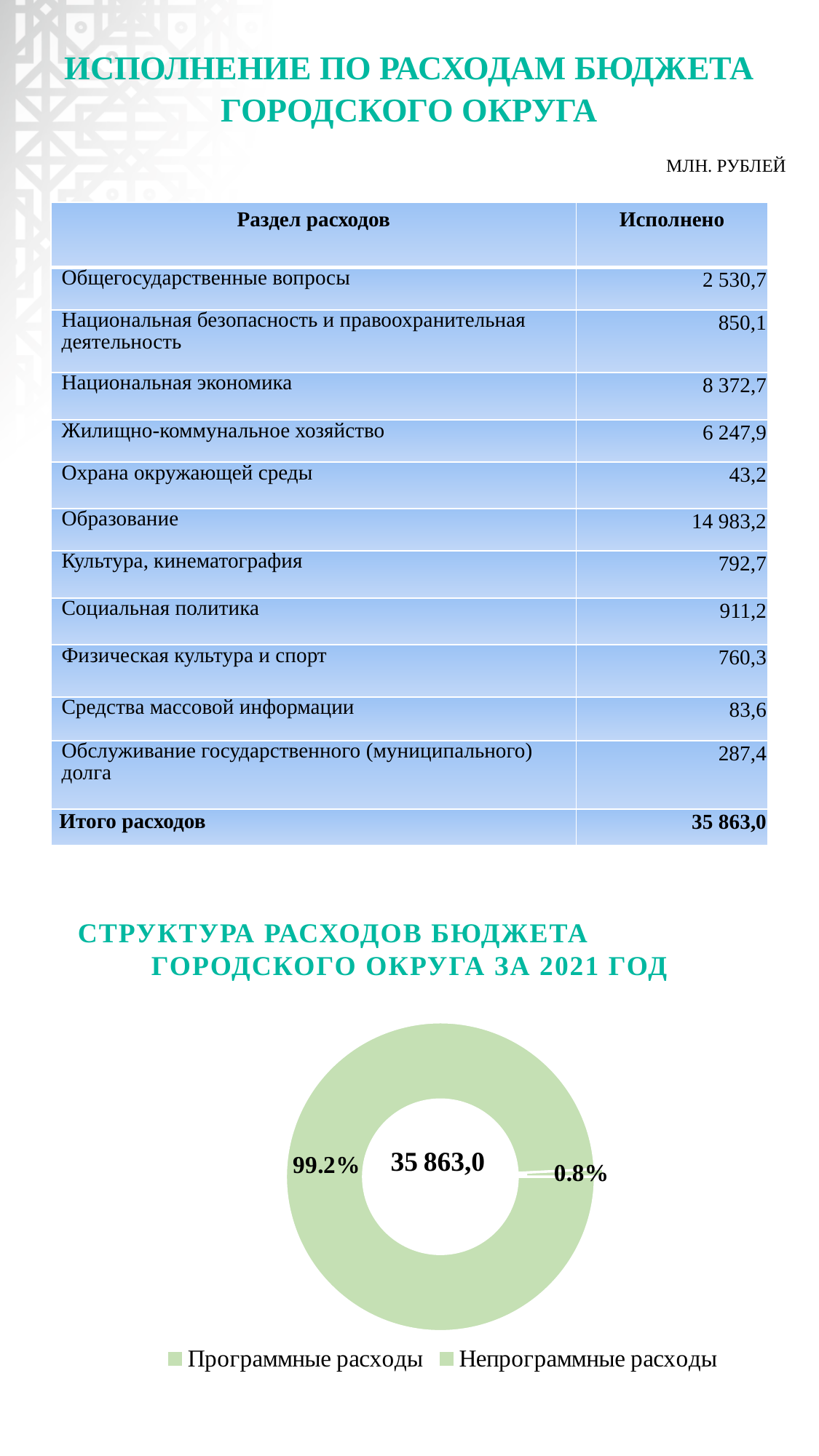

# ИСПОЛНЕНИЕ ПО РАСХОДАМ БЮДЖЕТА ГОРОДСКОГО ОКРУГА
МЛН. РУБЛЕЙ
| Раздел расходов | Исполнено |
| --- | --- |
| Общегосударственные вопросы | 2 530,7 |
| Национальная безопасность и правоохранительная деятельность | 850,1 |
| Национальная экономика | 8 372,7 |
| Жилищно-коммунальное хозяйство | 6 247,9 |
| Охрана окружающей среды | 43,2 |
| Образование | 14 983,2 |
| Культура, кинематография | 792,7 |
| Социальная политика | 911,2 |
| Физическая культура и спорт | 760,3 |
| Средства массовой информации | 83,6 |
| Обслуживание государственного (муниципального) долга | 287,4 |
| Итого расходов | 35 863,0 |

СТРУКТУРА РАСХОДОВ БЮДЖЕТА                   ГОРОДСКОГО ОКРУГА ЗА 2021 ГОД

### Chart

| Category | Процент |
|---|---|
| Программные расходы | 0.992 |
| Непрограммные расходы | 0.008 |